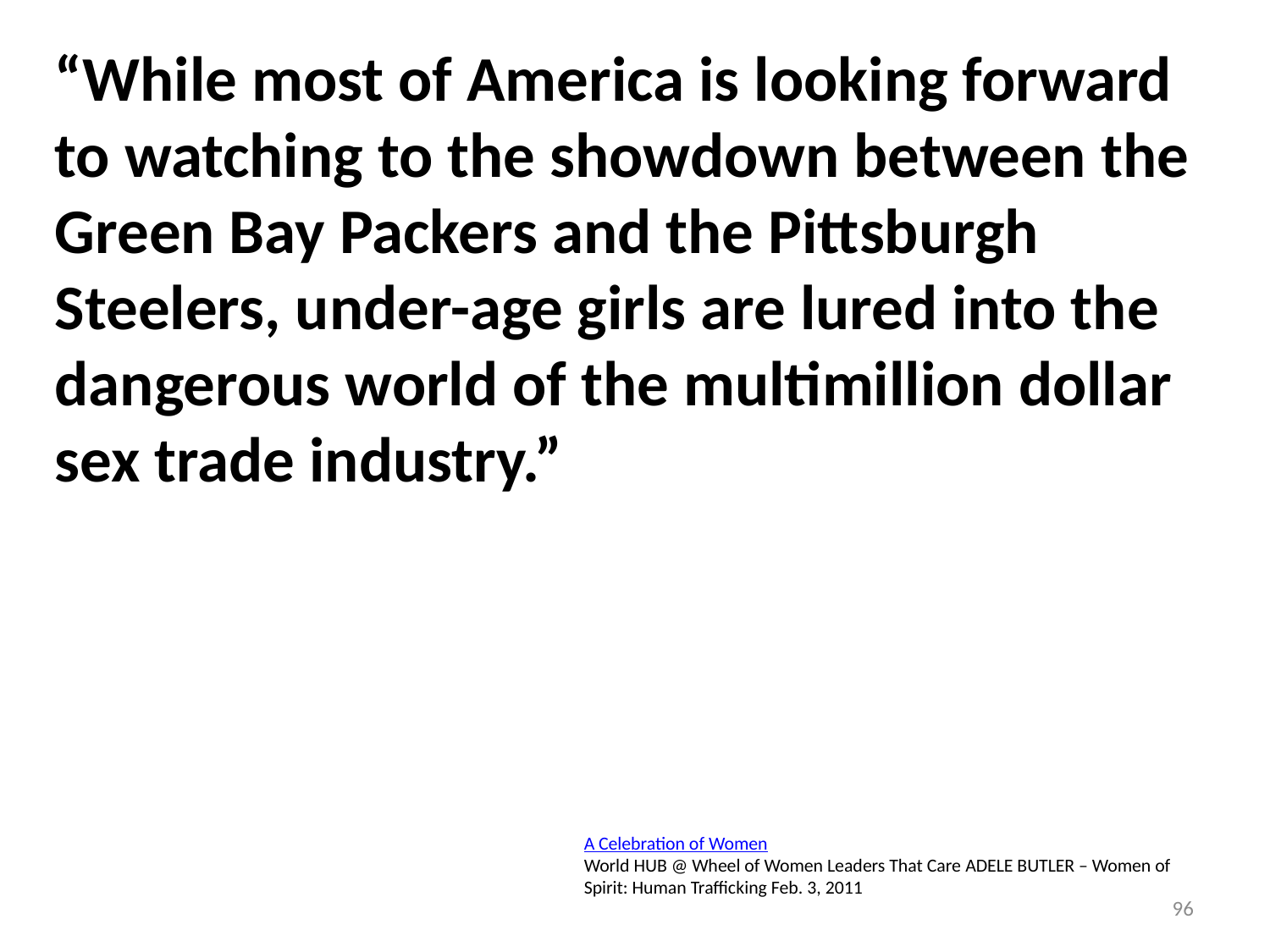

“While most of America is looking forward to watching to the showdown between the Green Bay Packers and the Pittsburgh Steelers, under-age girls are lured into the dangerous world of the multimillion dollar sex trade industry.”

A Celebration of Women
World HUB @ Wheel of Women Leaders That Care ADELE BUTLER – Women of Spirit: Human Trafficking Feb. 3, 2011
96